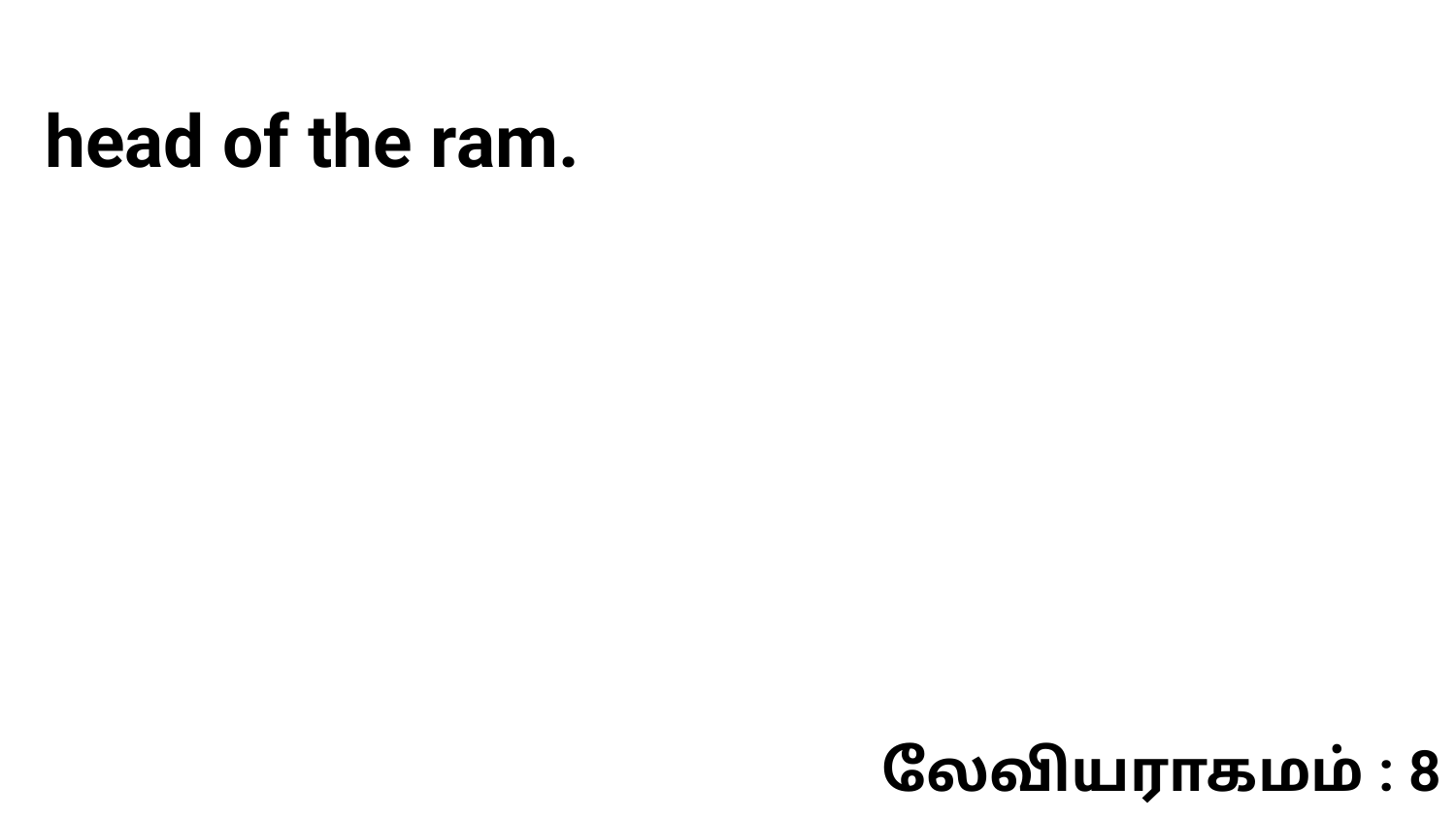

head of the ram.
லேவியராகமம் : 8